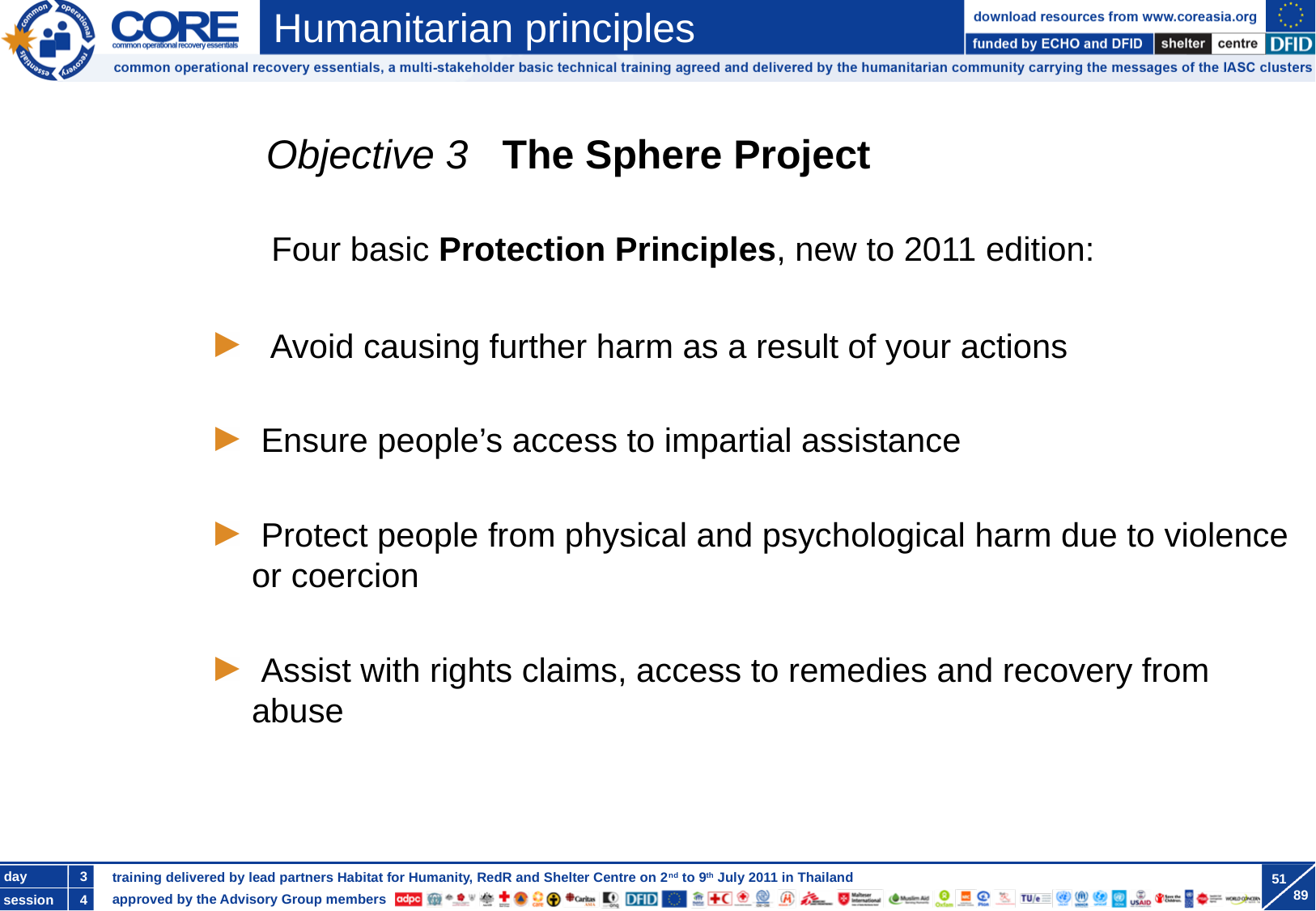

Objective 3   The Sphere Project

Four basic Protection Principles, new to 2011 edition:
  Avoid causing further harm as a result of your actions

 Ensure people’s access to impartial assistance

 Protect people from physical and psychological harm due to violence or coercion

 Assist with rights claims, access to remedies and recovery from abuse